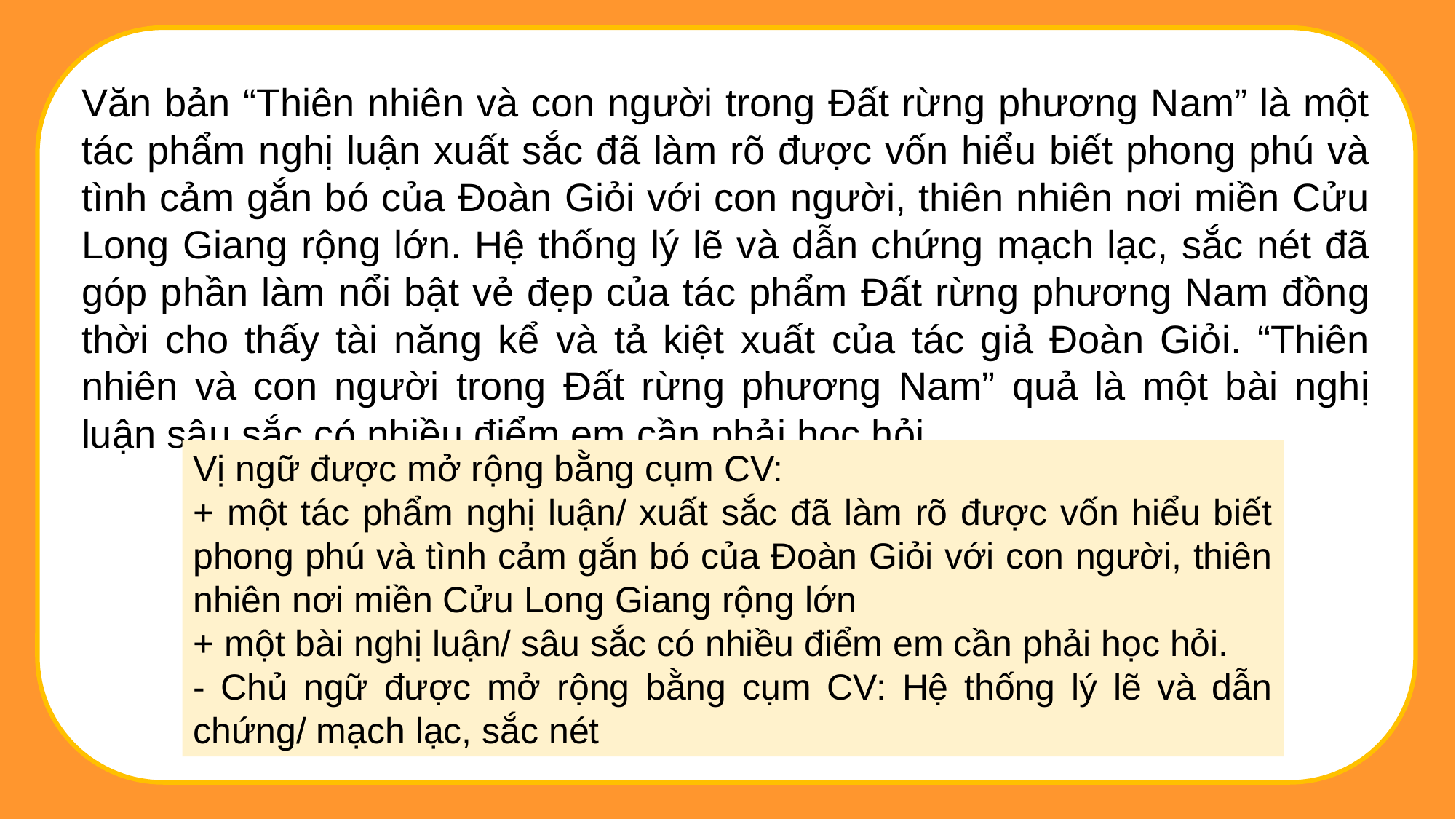

Văn bản “Thiên nhiên và con người trong Đất rừng phương Nam” là một tác phẩm nghị luận xuất sắc đã làm rõ được vốn hiểu biết phong phú và tình cảm gắn bó của Đoàn Giỏi với con người, thiên nhiên nơi miền Cửu Long Giang rộng lớn. Hệ thống lý lẽ và dẫn chứng mạch lạc, sắc nét đã góp phần làm nổi bật vẻ đẹp của tác phẩm Đất rừng phương Nam đồng thời cho thấy tài năng kể và tả kiệt xuất của tác giả Đoàn Giỏi. “Thiên nhiên và con người trong Đất rừng phương Nam” quả là một bài nghị luận sâu sắc có nhiều điểm em cần phải học hỏi.
Vị ngữ được mở rộng bằng cụm CV:
+ một tác phẩm nghị luận/ xuất sắc đã làm rõ được vốn hiểu biết phong phú và tình cảm gắn bó của Đoàn Giỏi với con người, thiên nhiên nơi miền Cửu Long Giang rộng lớn
+ một bài nghị luận/ sâu sắc có nhiều điểm em cần phải học hỏi.
- Chủ ngữ được mở rộng bằng cụm CV: Hệ thống lý lẽ và dẫn chứng/ mạch lạc, sắc nét